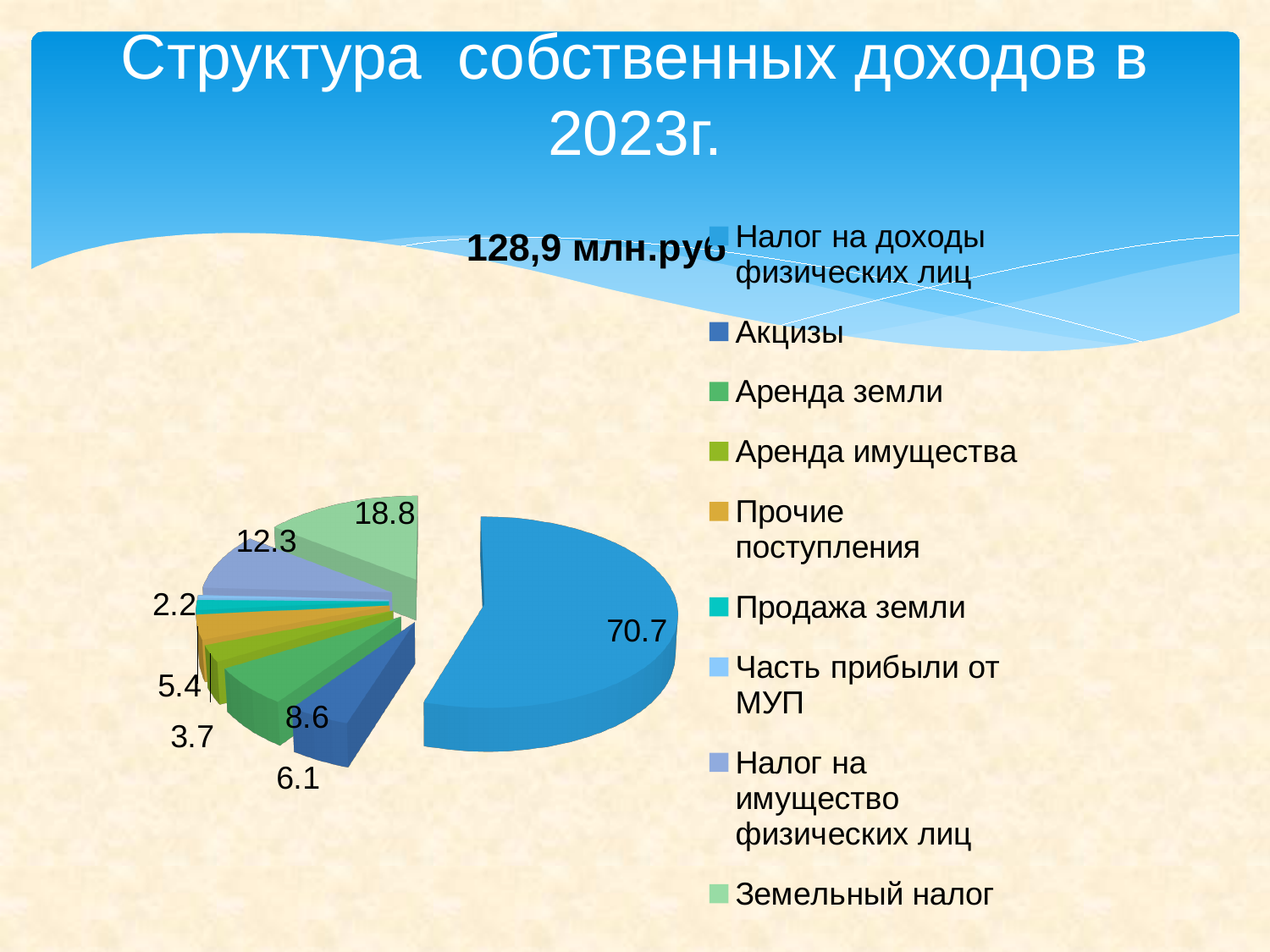

# Структура  собственных доходов в 2023г.

[unsupported chart]